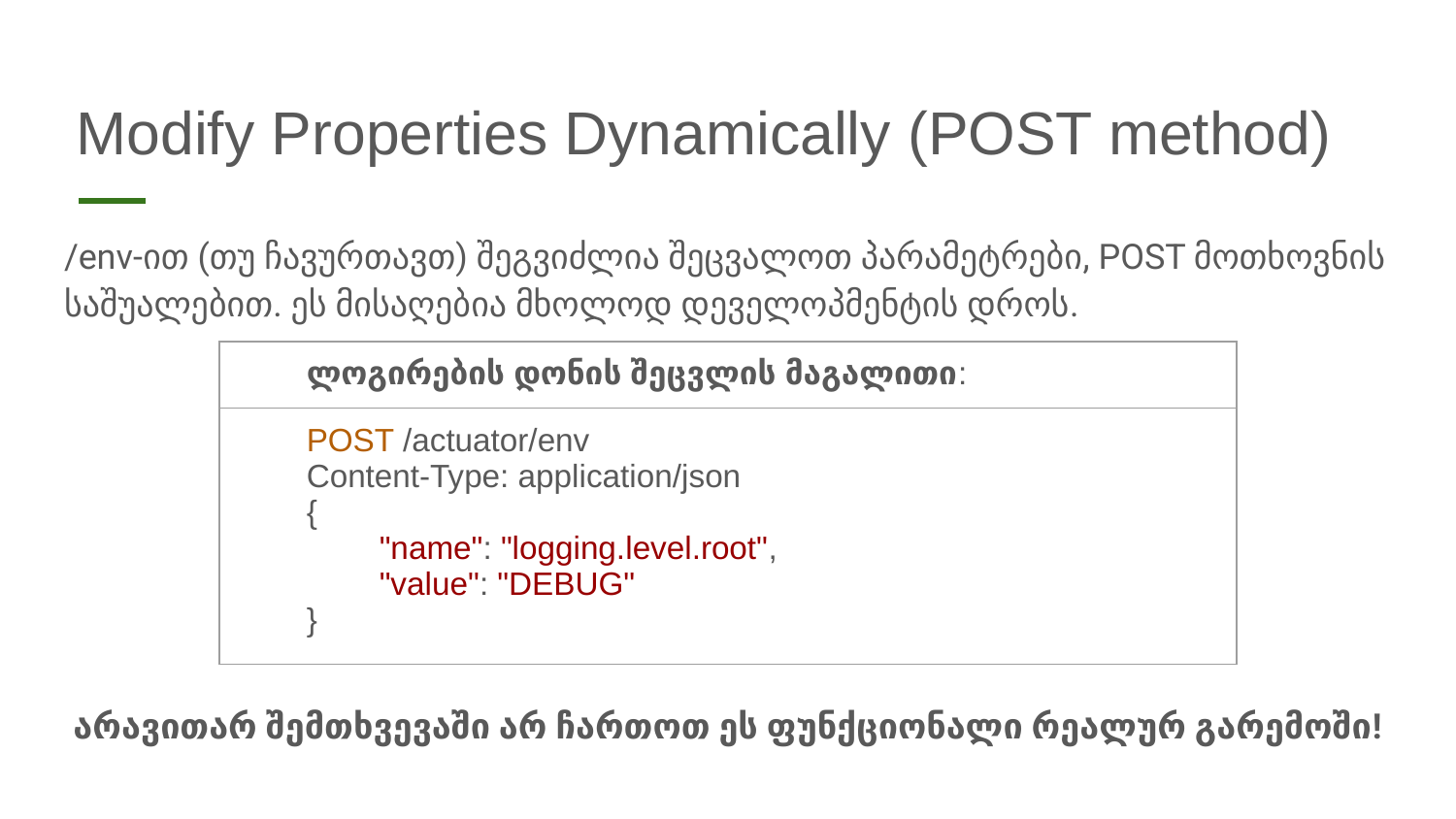

# Modify Properties Dynamically (POST method)
/env-ით (თუ ჩავურთავთ) შეგვიძლია შეცვალოთ პარამეტრები, POST მოთხოვნის საშუალებით. ეს მისაღებია მხოლოდ დეველოპმენტის დროს.

არავითარ შემთხვევაში არ ჩართოთ ეს ფუნქციონალი რეალურ გარემოში!
| ლოგირების დონის შეცვლის მაგალითი: |
| --- |
| POST /actuator/env Content-Type: application/json { "name": "logging.level.root", "value": "DEBUG" } |